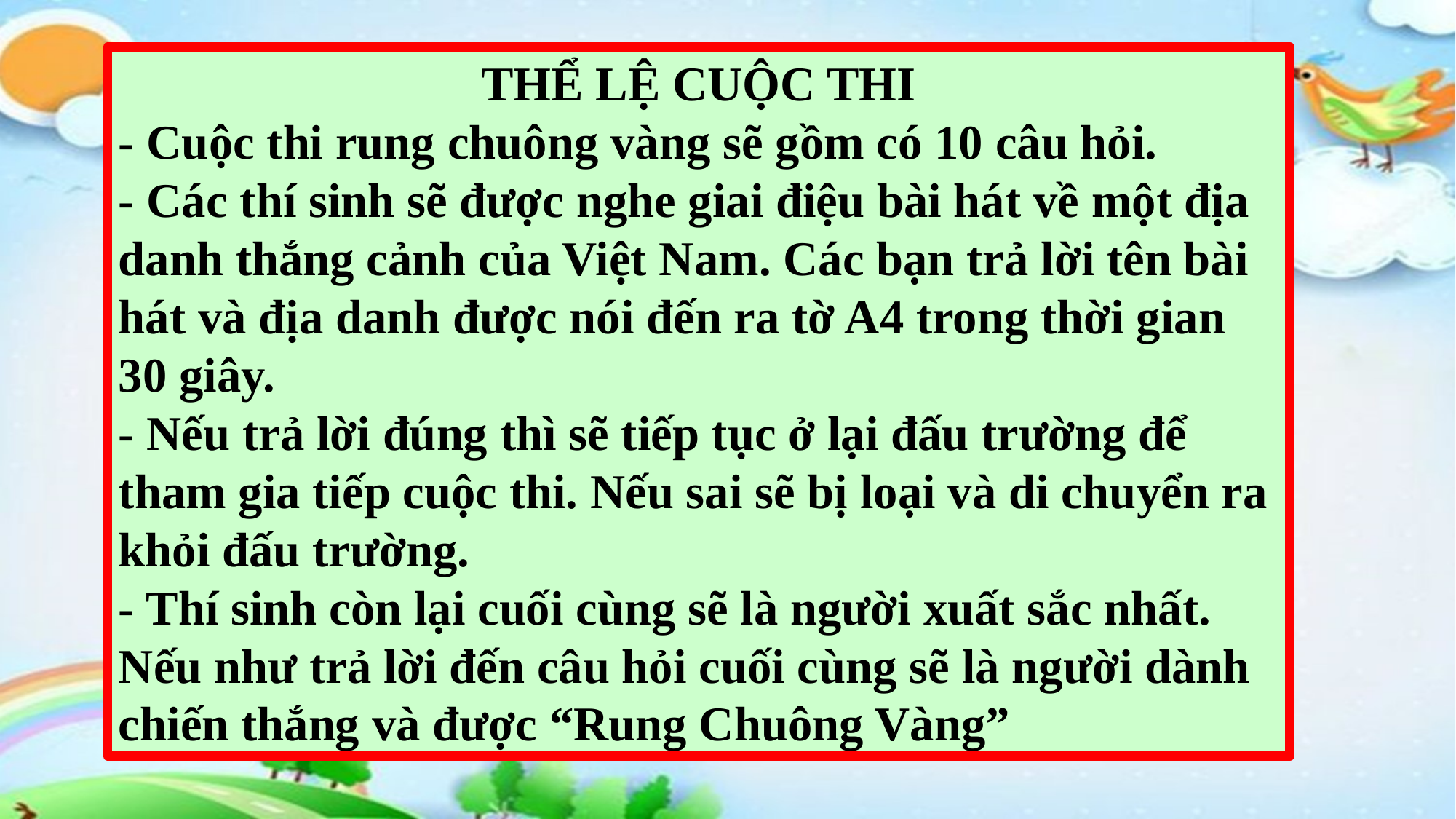

THỂ LỆ CUỘC THI
- Cuộc thi rung chuông vàng sẽ gồm có 10 câu hỏi.
- Các thí sinh sẽ được nghe giai điệu bài hát về một địa danh thắng cảnh của Việt Nam. Các bạn trả lời tên bài hát và địa danh được nói đến ra tờ A4 trong thời gian 30 giây.
- Nếu trả lời đúng thì sẽ tiếp tục ở lại đấu trường để tham gia tiếp cuộc thi. Nếu sai sẽ bị loại và di chuyển ra khỏi đấu trường.
- Thí sinh còn lại cuối cùng sẽ là người xuất sắc nhất. Nếu như trả lời đến câu hỏi cuối cùng sẽ là người dành chiến thắng và được “Rung Chuông Vàng”